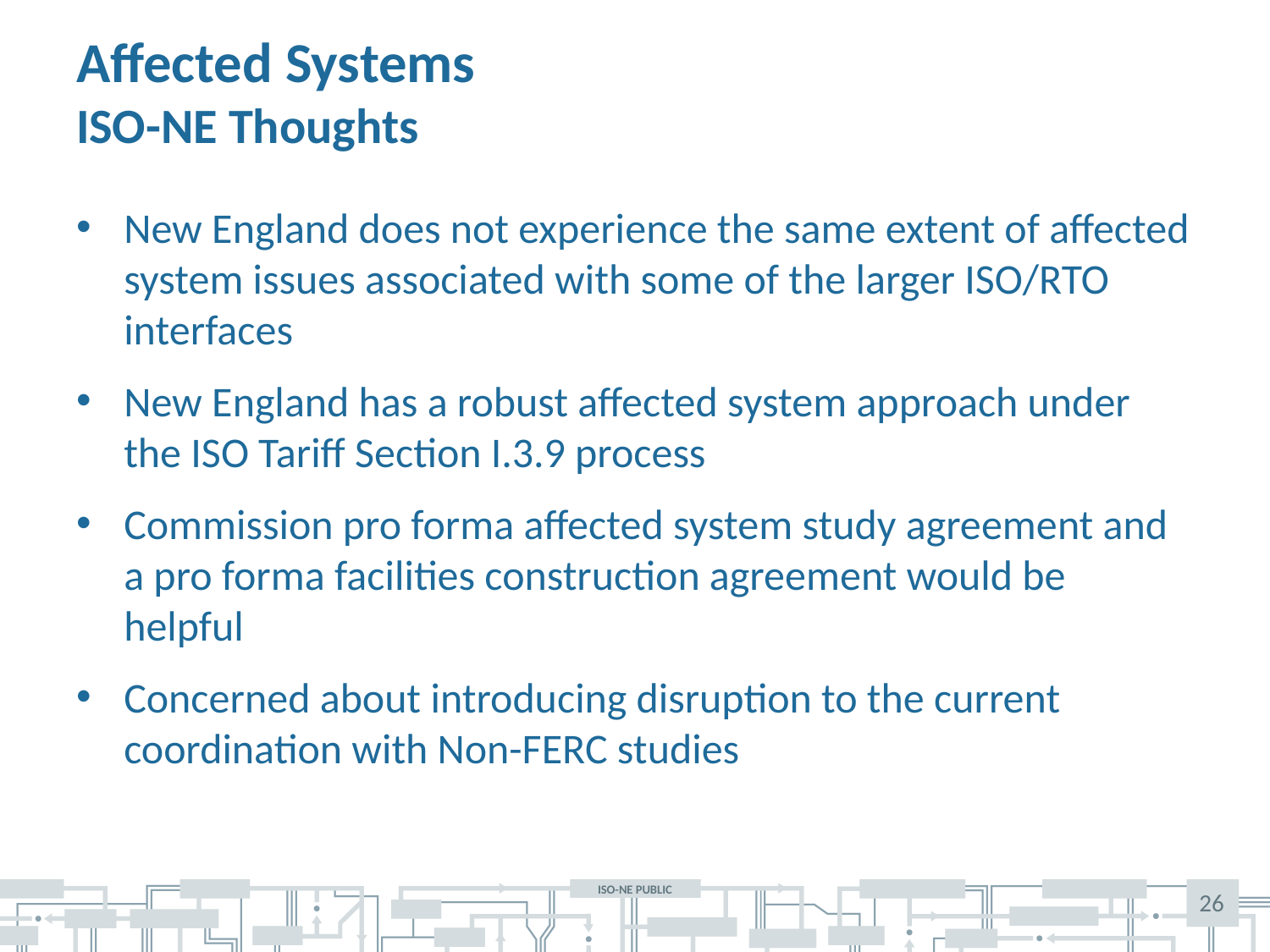

# Affected Systems ISO-NE Thoughts
New England does not experience the same extent of affected system issues associated with some of the larger ISO/RTO interfaces
New England has a robust affected system approach under the ISO Tariff Section I.3.9 process
Commission pro forma affected system study agreement and a pro forma facilities construction agreement would be helpful
Concerned about introducing disruption to the current coordination with Non-FERC studies
26